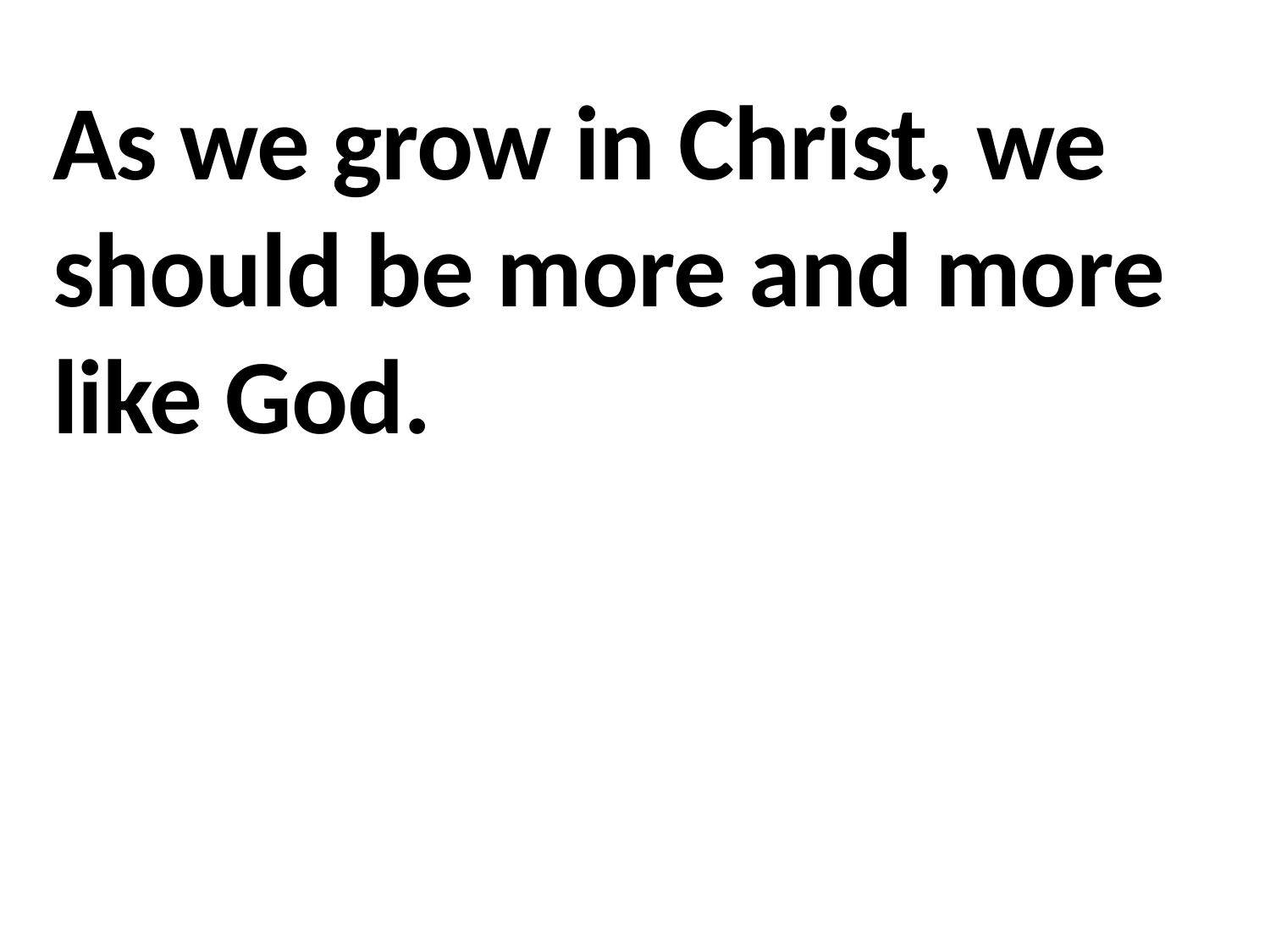

As we grow in Christ, we should be more and more like God.